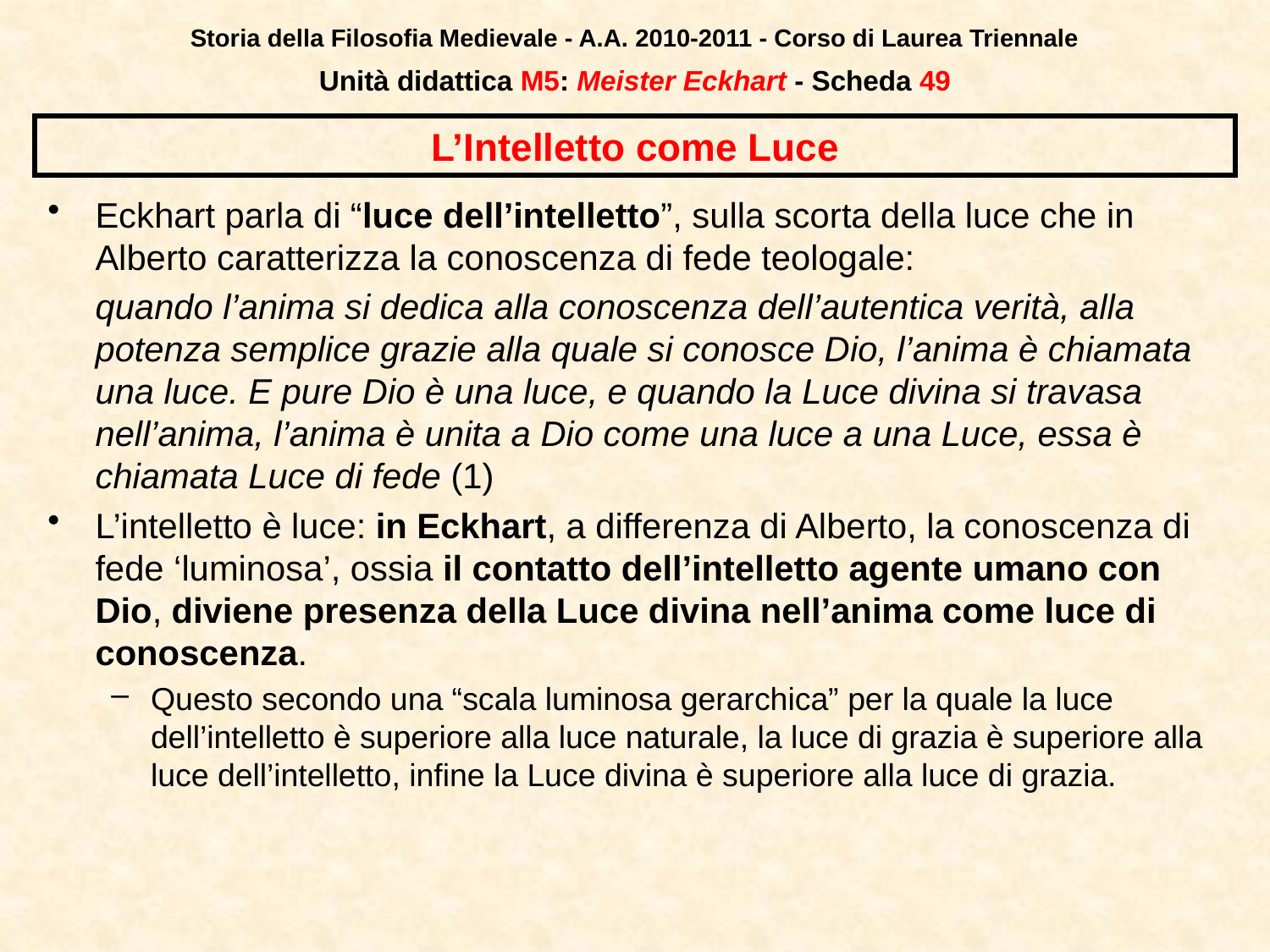

Storia della Filosofia Medievale - A.A. 2010-2011 - Corso di Laurea Triennale
Unità didattica M5: Meister Eckhart - Scheda 49
# L’Intelletto come Luce
Eckhart parla di “luce dell’intelletto”, sulla scorta della luce che in Alberto caratterizza la conoscenza di fede teologale:
	quando l’anima si dedica alla conoscenza dell’autentica verità, alla potenza semplice grazie alla quale si conosce Dio, l’anima è chiamata una luce. E pure Dio è una luce, e quando la Luce divina si travasa nell’anima, l’anima è unita a Dio come una luce a una Luce, essa è chiamata Luce di fede (1)
L’intelletto è luce: in Eckhart, a differenza di Alberto, la conoscenza di fede ‘luminosa’, ossia il contatto dell’intelletto agente umano con Dio, diviene presenza della Luce divina nell’anima come luce di conoscenza.
Questo secondo una “scala luminosa gerarchica” per la quale la luce dell’intelletto è superiore alla luce naturale, la luce di grazia è superiore alla luce dell’intelletto, infine la Luce divina è superiore alla luce di grazia.